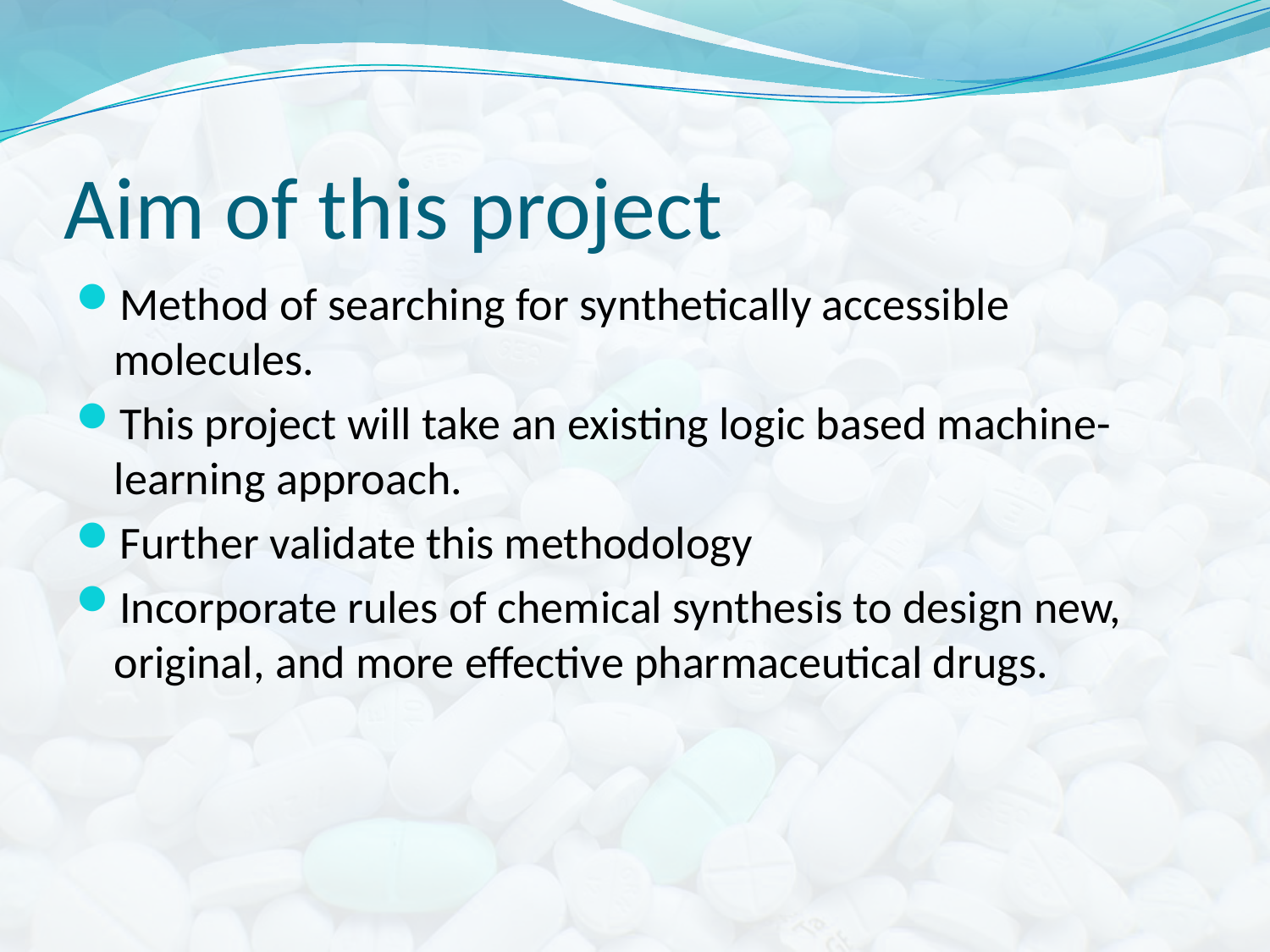

# Aim of this project
Method of searching for synthetically accessible molecules.
This project will take an existing logic based machine-learning approach.
Further validate this methodology
Incorporate rules of chemical synthesis to design new, original, and more effective pharmaceutical drugs.